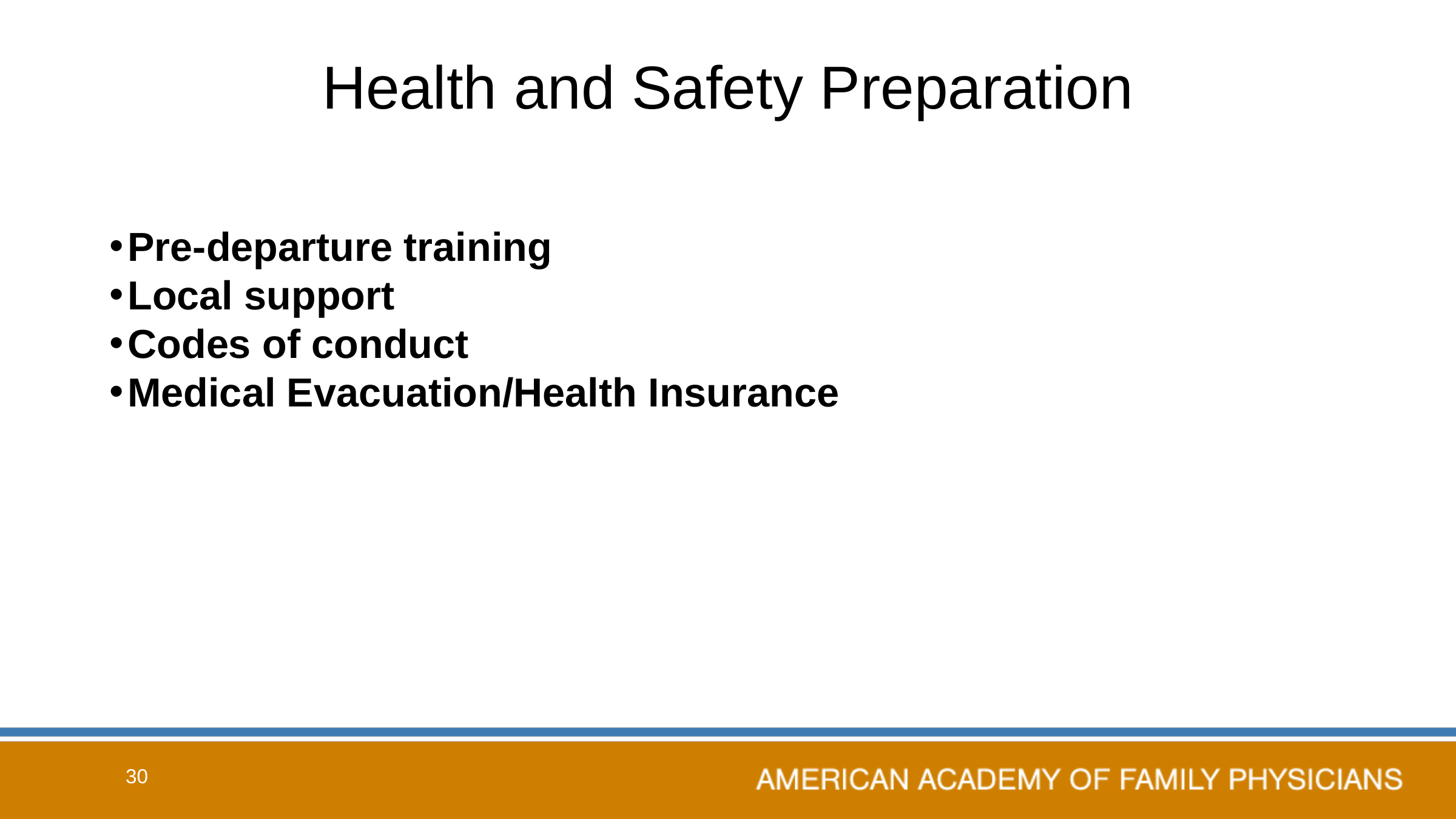

# Health and Safety Preparation
Pre-departure training
Local support
Codes of conduct
Medical Evacuation/Health Insurance
30